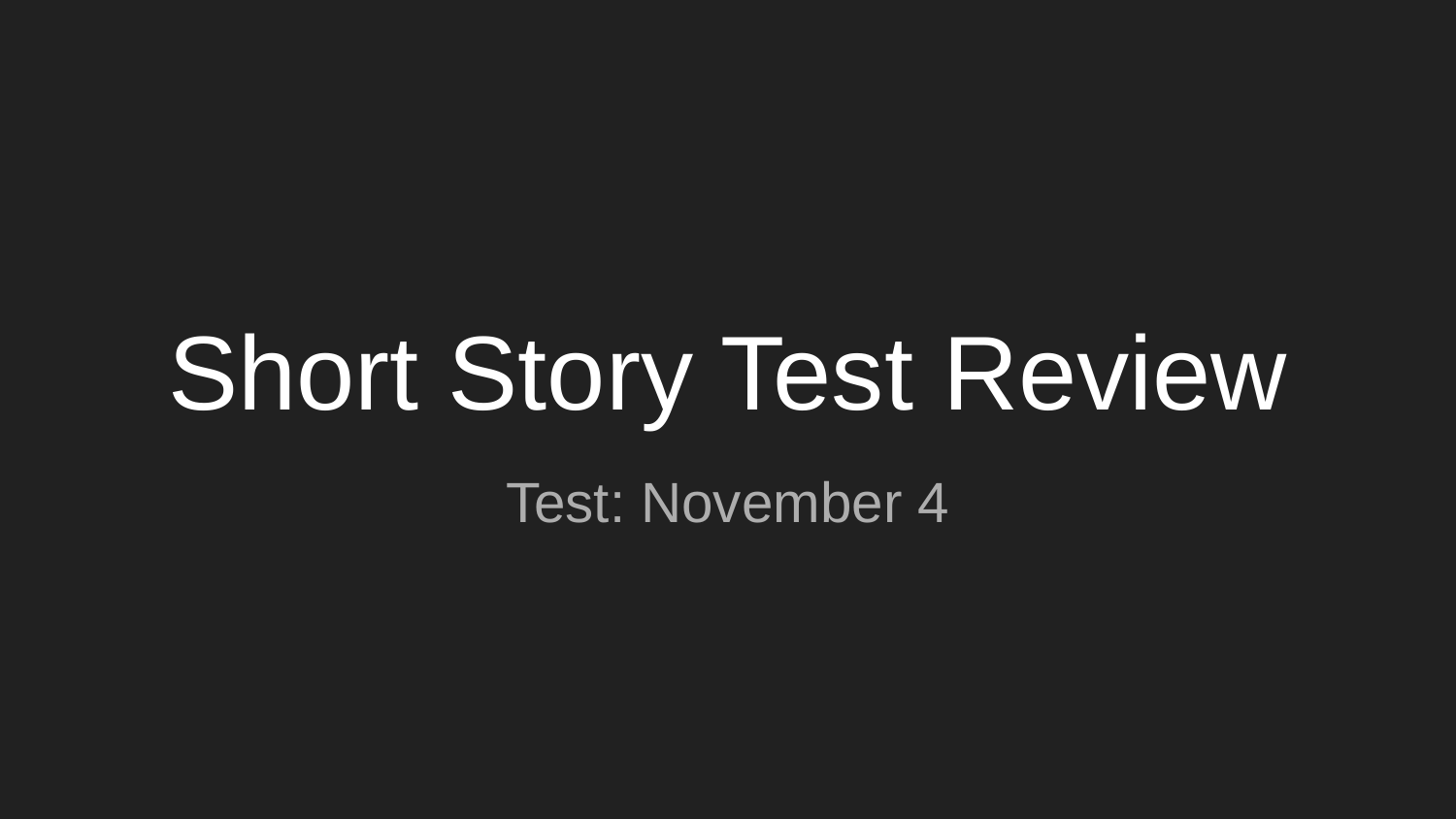

# Short Story Test Review
Test: November 4